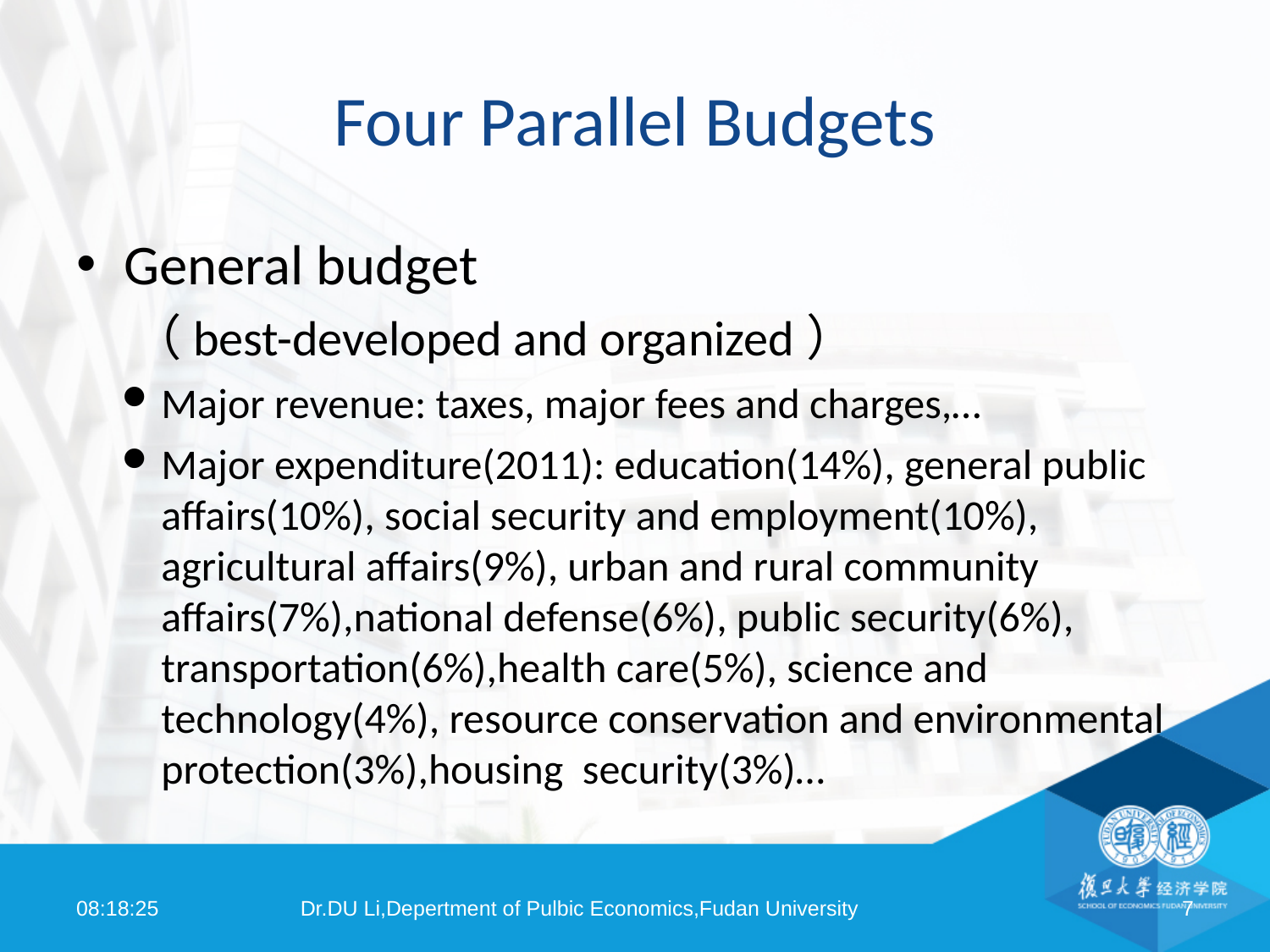

# Four Parallel Budgets
General budget
（best-developed and organized）
Major revenue: taxes, major fees and charges,…
Major expenditure(2011): education(14%), general public affairs(10%), social security and employment(10%), agricultural affairs(9%), urban and rural community affairs(7%),national defense(6%), public security(6%), transportation(6%),health care(5%), science and technology(4%), resource conservation and environmental protection(3%),housing  security(3%)…

08:18:25
Dr.DU Li,Depertment of Pulbic Economics,Fudan University
7